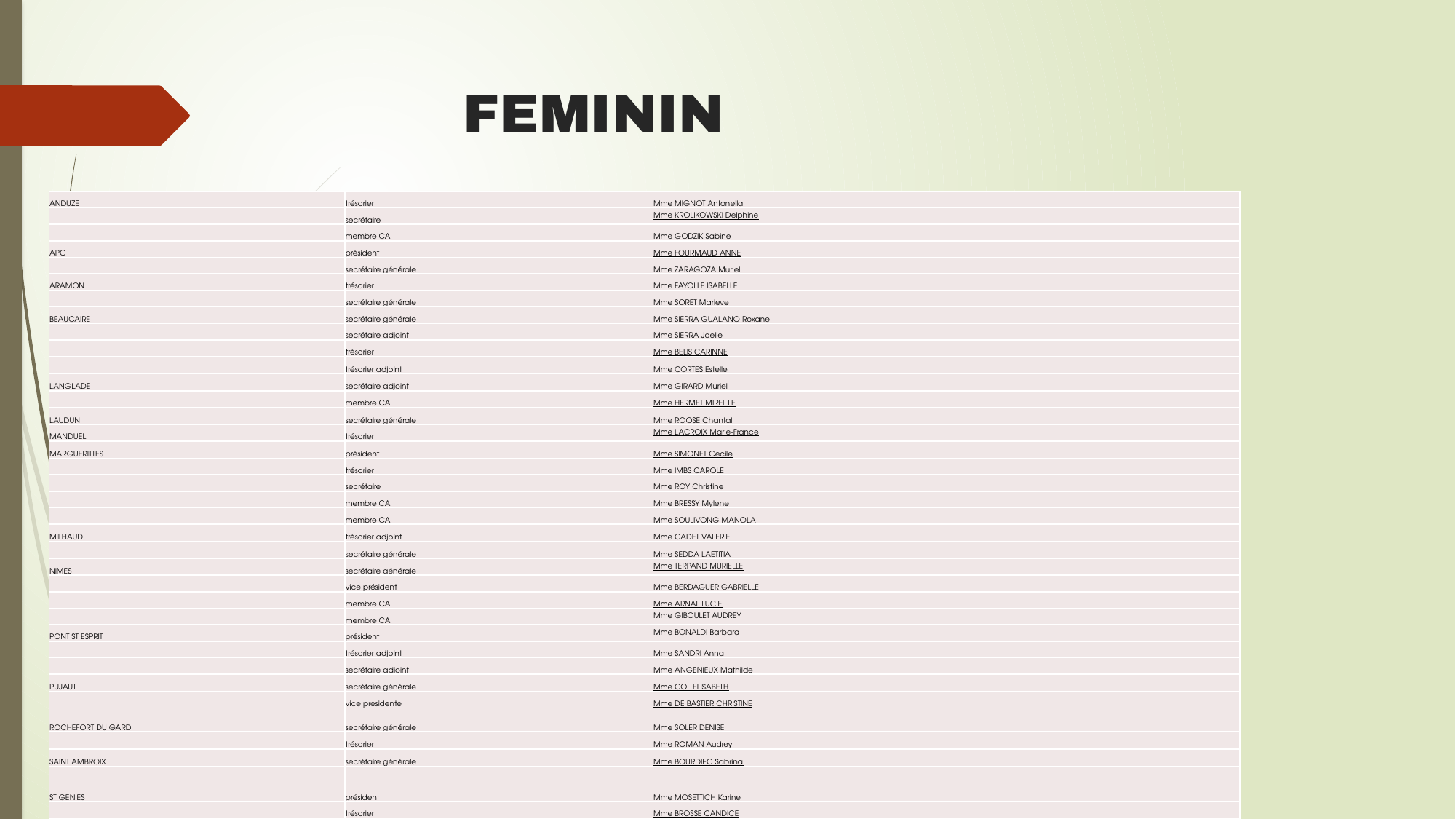

# FEMININ
| ANDUZE | trésorier | Mme MIGNOT Antonella |
| --- | --- | --- |
|  | secrétaire | Mme KROLIKOWSKI Delphine |
|  | membre CA | Mme GODZIK Sabine |
| APC | président | Mme FOURMAUD ANNE |
|  | secrétaire générale | Mme ZARAGOZA Muriel |
| ARAMON | trésorier | Mme FAYOLLE ISABELLE |
|  | secrétaire générale | Mme SORET Marieve |
| BEAUCAIRE | secrétaire générale | Mme SIERRA GUALANO Roxane |
|  | secrétaire adjoint | Mme SIERRA Joelle |
|  | trésorier | Mme BELIS CARINNE |
|  | trésorier adjoint | Mme CORTES Estelle |
| LANGLADE | secrétaire adjoint | Mme GIRARD Muriel |
|  | membre CA | Mme HERMET MIREILLE |
| LAUDUN | secrétaire générale | Mme ROOSE Chantal |
| MANDUEL | trésorier | Mme LACROIX Marie-France |
| MARGUERITTES | président | Mme SIMONET Cecile |
|  | trésorier | Mme IMBS CAROLE |
|  | secrétaire | Mme ROY Christine |
|  | membre CA | Mme BRESSY Mylene |
|  | membre CA | Mme SOULIVONG MANOLA |
| MILHAUD | trésorier adjoint | Mme CADET VALERIE |
|  | secrétaire générale | Mme SEDDA LAETITIA |
| NIMES | secrétaire générale | Mme TERPAND MURIELLE |
|  | vice président | Mme BERDAGUER GABRIELLE |
|  | membre CA | Mme ARNAL LUCIE |
|  | membre CA | Mme GIBOULET AUDREY |
| PONT ST ESPRIT | président | Mme BONALDI Barbara |
|  | trésorier adjoint | Mme SANDRI Anna |
|  | secrétaire adjoint | Mme ANGENIEUX Mathilde |
| PUJAUT | secrétaire générale | Mme COL ELISABETH |
|  | vice presidente | Mme DE BASTIER CHRISTINE |
| ROCHEFORT DU GARD | secrétaire générale | Mme SOLER DENISE |
|  | trésorier | Mme ROMAN Audrey |
| SAINT AMBROIX | secrétaire générale | Mme BOURDIEC Sabrina |
| ST GENIES | président | Mme MOSETTICH Karine |
|  | trésorier | Mme BROSSE CANDICE |